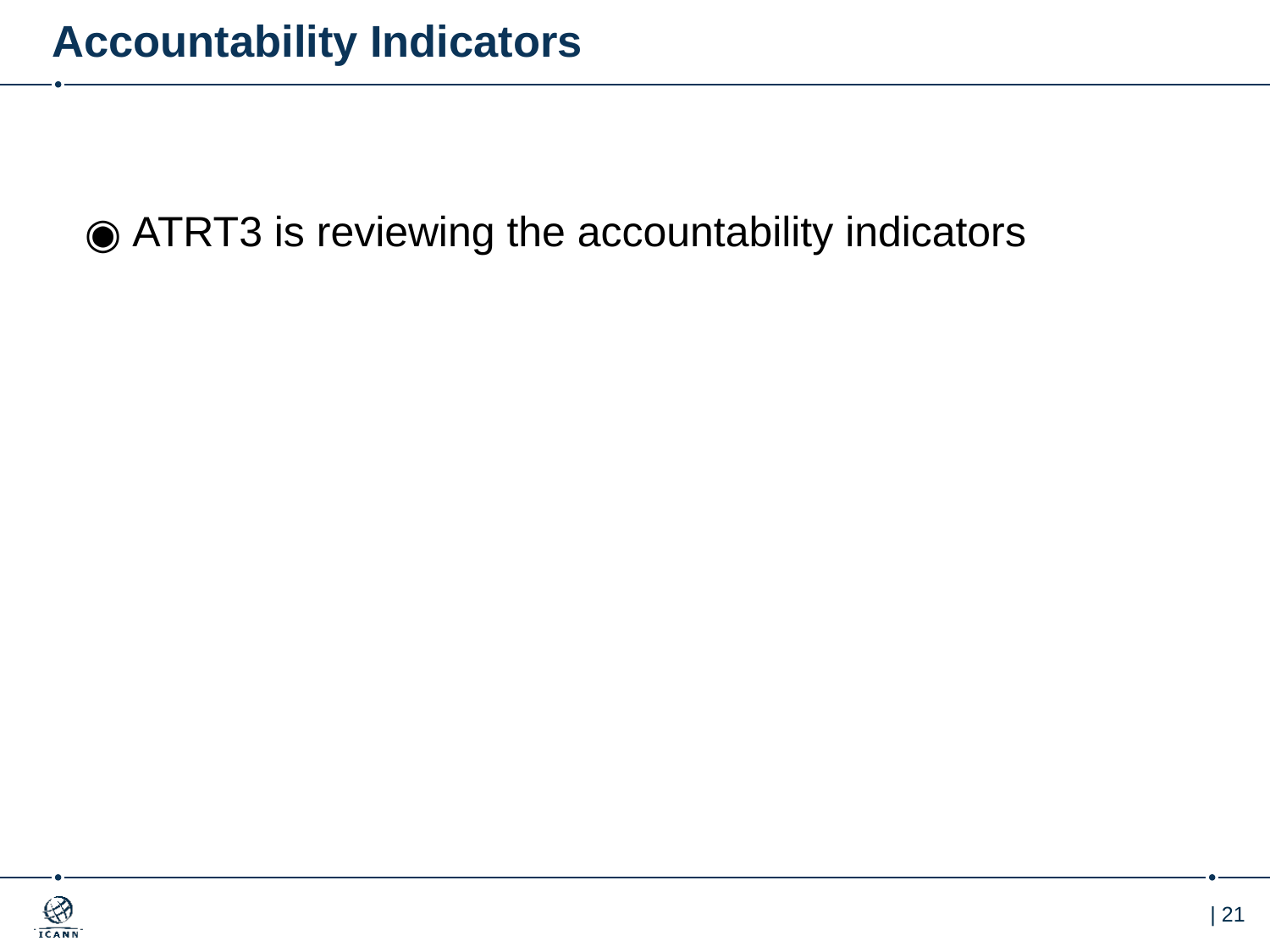

# Accountability Indicators
ATRT3 is reviewing the accountability indicators